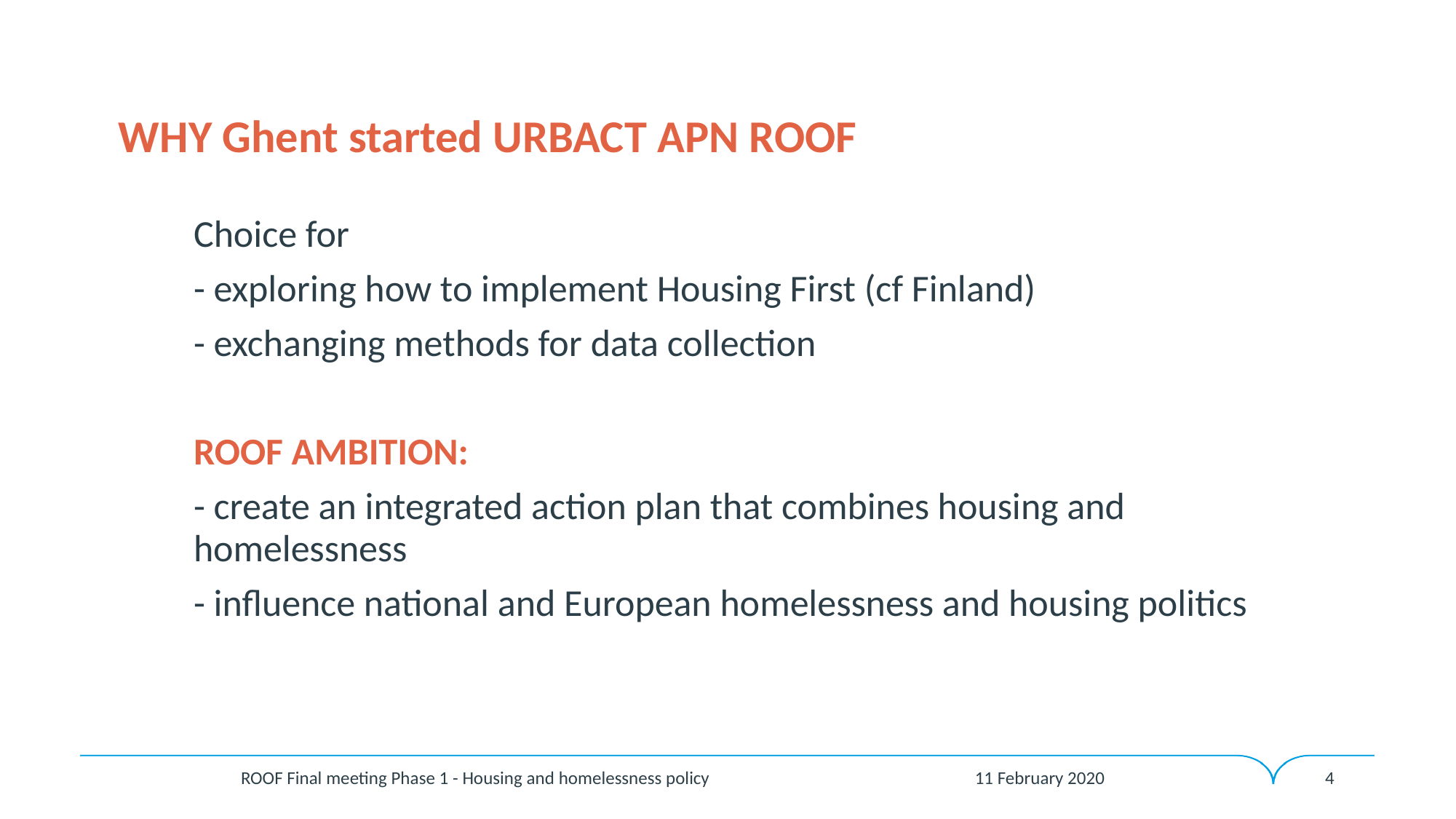

# WHY Ghent started URBACT APN ROOF
Choice for
- exploring how to implement Housing First (cf Finland)
- exchanging methods for data collection

ROOF AMBITION:
- create an integrated action plan that combines housing and homelessness
- influence national and European homelessness and housing politics
11 February 2020
ROOF Final meeting Phase 1 - Housing and homelessness policy
4